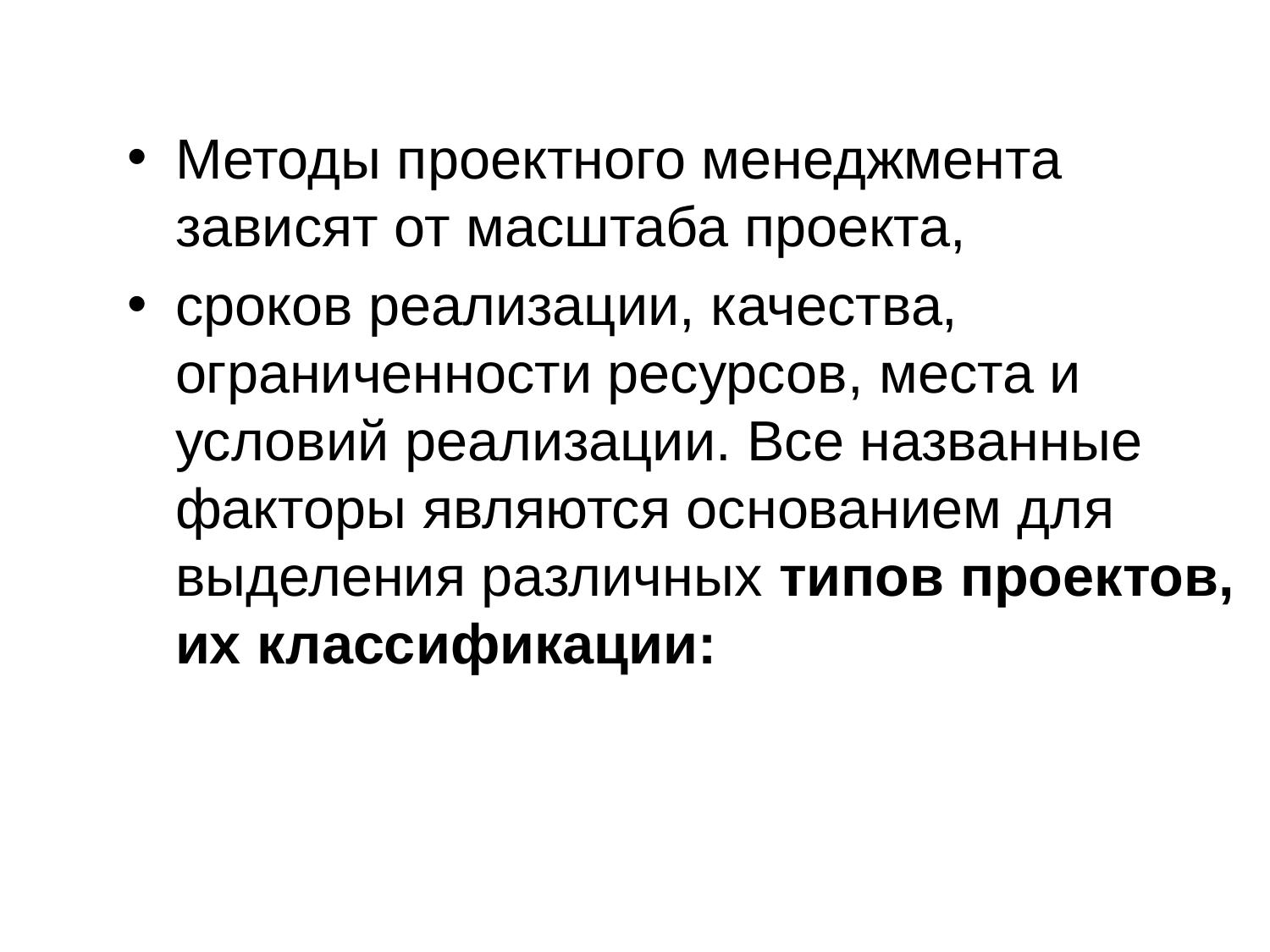

Методы проектного менеджмента зависят от масштаба проекта,
сроков реализации, качества, ограниченности ресурсов, места и условий реализации. Все названные факторы являются основанием для выделения различных типов проектов, их классификации: